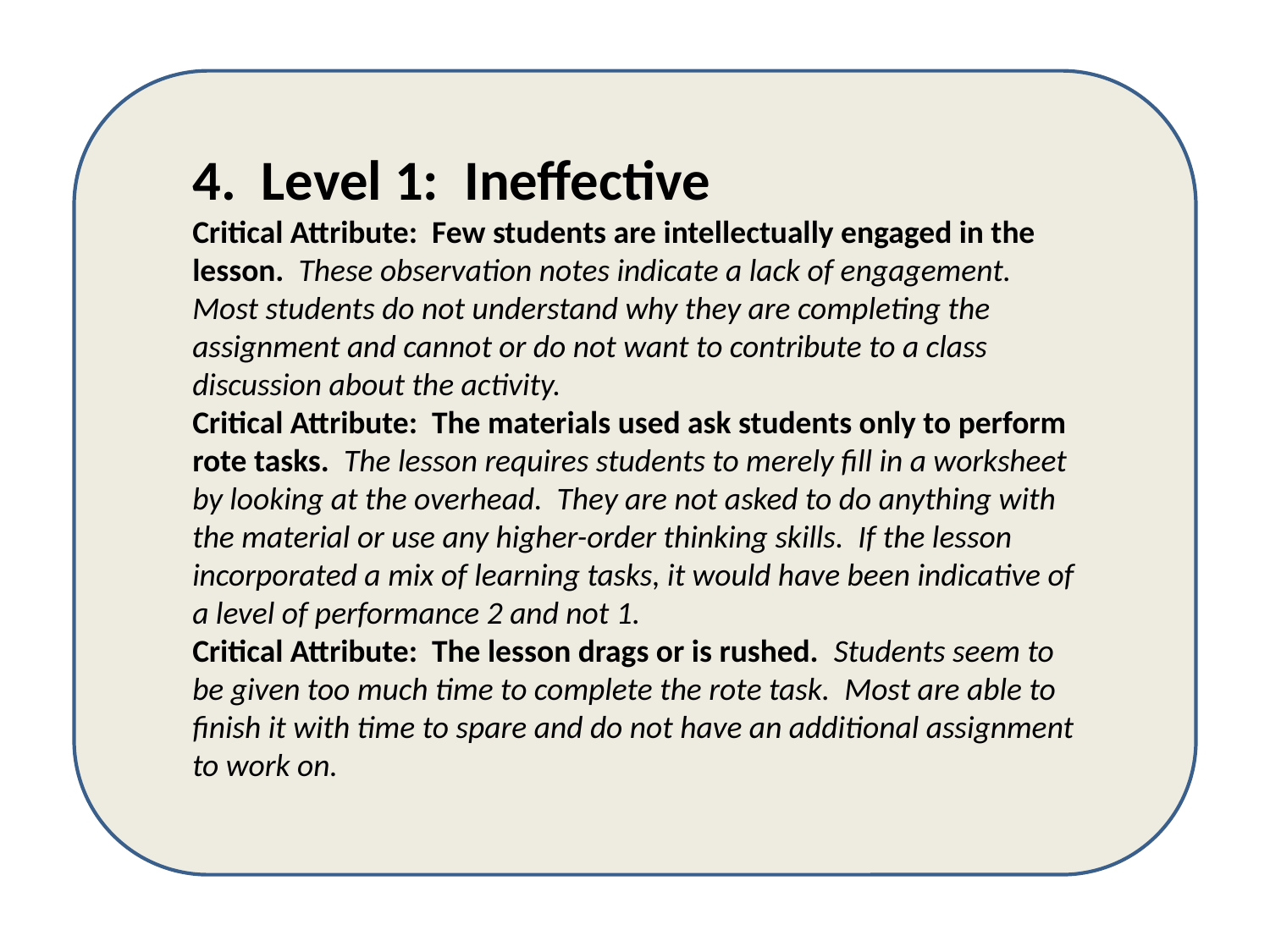

4.  Level 1:  Ineffective
Critical Attribute:  Few students are intellectually engaged in the lesson.  These observation notes indicate a lack of engagement.  Most students do not understand why they are completing the assignment and cannot or do not want to contribute to a class discussion about the activity.
Critical Attribute:  The materials used ask students only to perform rote tasks.  The lesson requires students to merely fill in a worksheet by looking at the overhead.  They are not asked to do anything with the material or use any higher-order thinking skills.  If the lesson incorporated a mix of learning tasks, it would have been indicative of a level of performance 2 and not 1.
Critical Attribute:  The lesson drags or is rushed.  Students seem to be given too much time to complete the rote task.  Most are able to finish it with time to spare and do not have an additional assignment to work on.